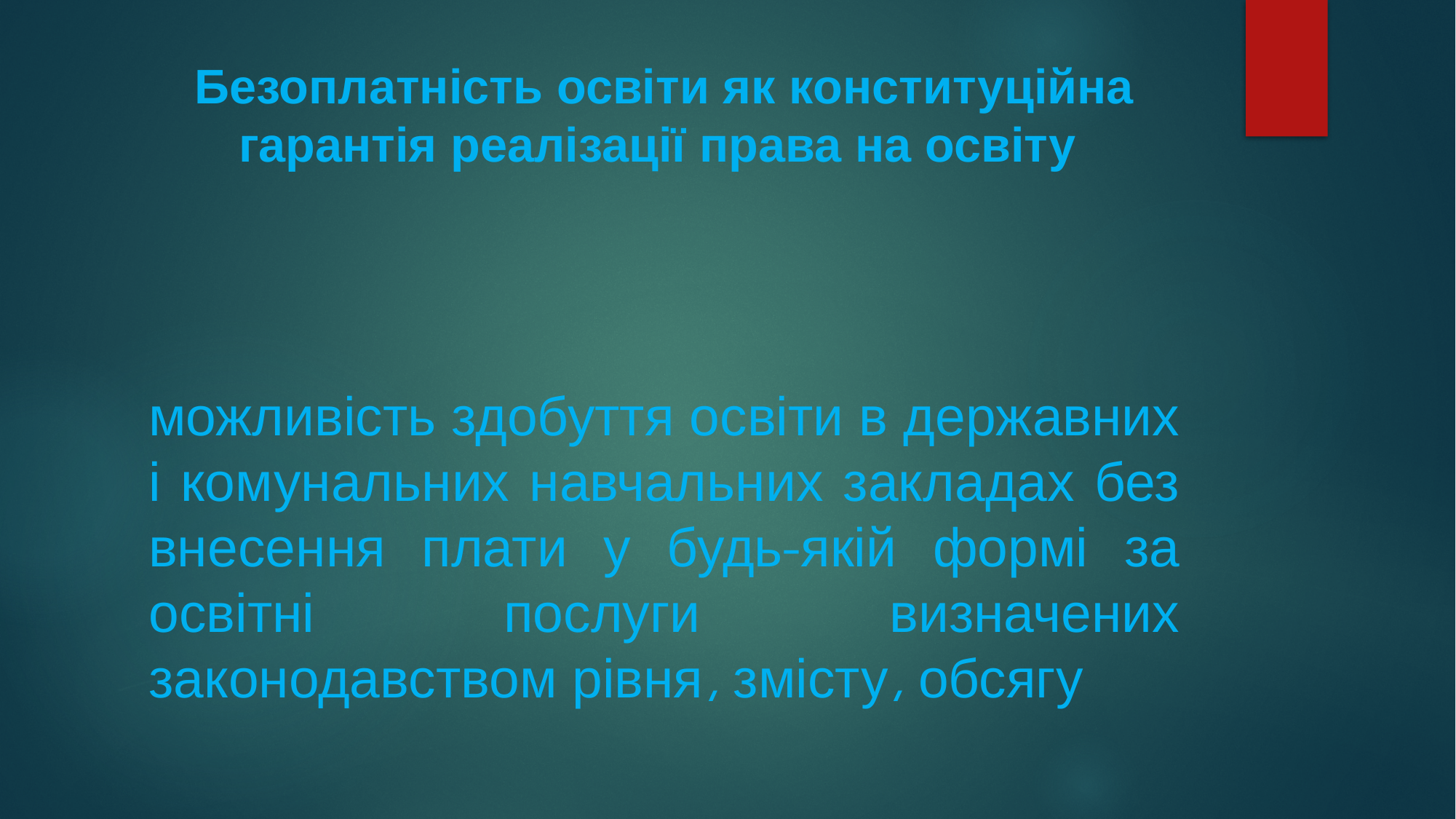

# Безоплатність освіти як конституційна гарантія реалізації права на освіту
можливість здобуття освіти в державних і комунальних навчальних закладах без внесення плати у будь-якій формі за освітні послуги визначених законодавством рівня, змісту, обсягу